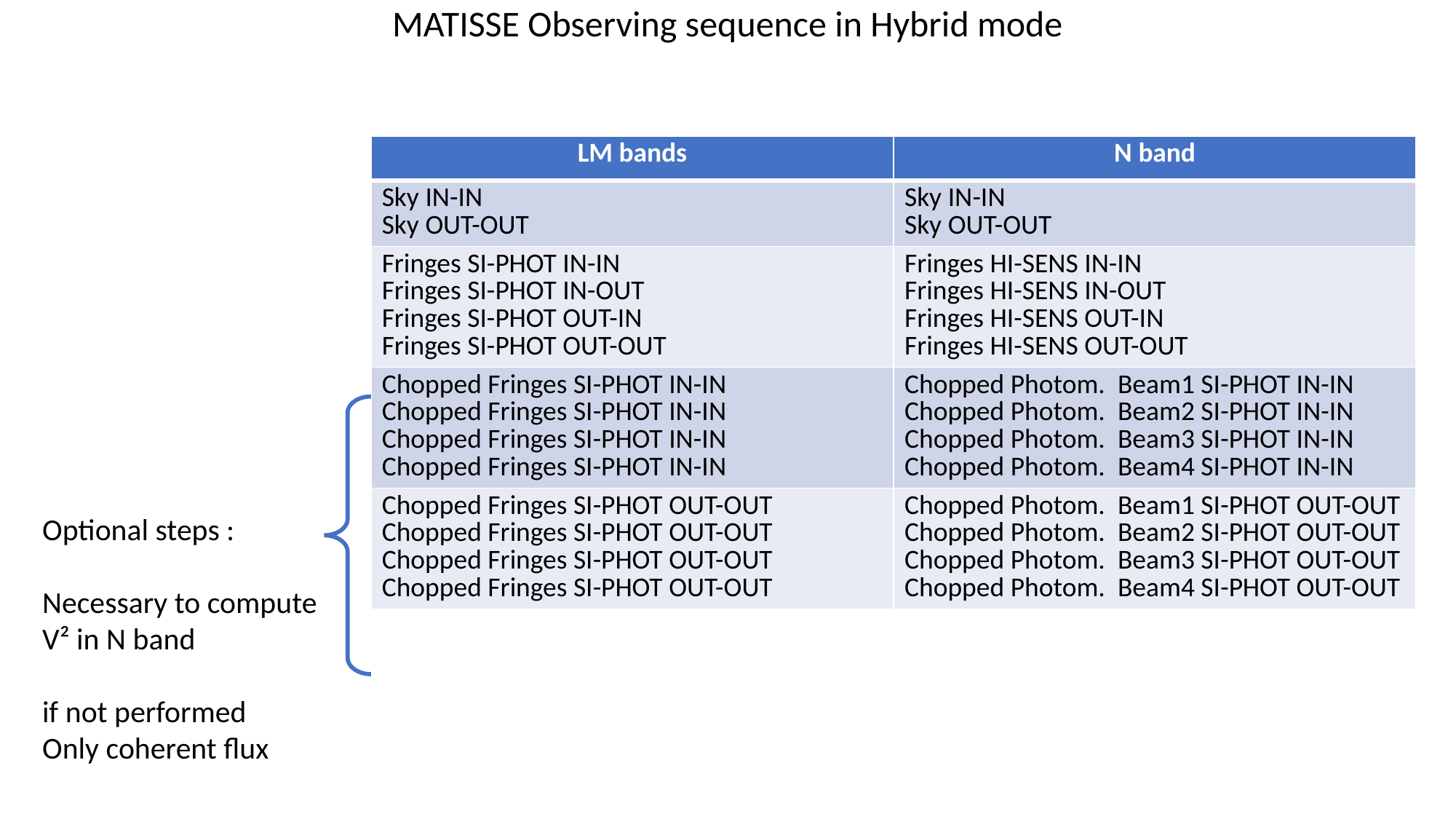

MATISSE Observing sequence in Hybrid mode
| LM bands | N band |
| --- | --- |
| Sky IN-IN Sky OUT-OUT | Sky IN-IN Sky OUT-OUT |
| Fringes SI-PHOT IN-IN Fringes SI-PHOT IN-OUT Fringes SI-PHOT OUT-IN Fringes SI-PHOT OUT-OUT | Fringes HI-SENS IN-IN Fringes HI-SENS IN-OUT Fringes HI-SENS OUT-IN Fringes HI-SENS OUT-OUT |
| Chopped Fringes SI-PHOT IN-IN Chopped Fringes SI-PHOT IN-IN Chopped Fringes SI-PHOT IN-IN Chopped Fringes SI-PHOT IN-IN | Chopped Photom. Beam1 SI-PHOT IN-IN Chopped Photom. Beam2 SI-PHOT IN-IN Chopped Photom. Beam3 SI-PHOT IN-IN Chopped Photom. Beam4 SI-PHOT IN-IN |
| Chopped Fringes SI-PHOT OUT-OUT Chopped Fringes SI-PHOT OUT-OUT Chopped Fringes SI-PHOT OUT-OUT Chopped Fringes SI-PHOT OUT-OUT | Chopped Photom. Beam1 SI-PHOT OUT-OUT Chopped Photom. Beam2 SI-PHOT OUT-OUT Chopped Photom. Beam3 SI-PHOT OUT-OUT Chopped Photom. Beam4 SI-PHOT OUT-OUT |

Optional steps :

Necessary to compute
V² in N band

if not performed
Only coherent flux